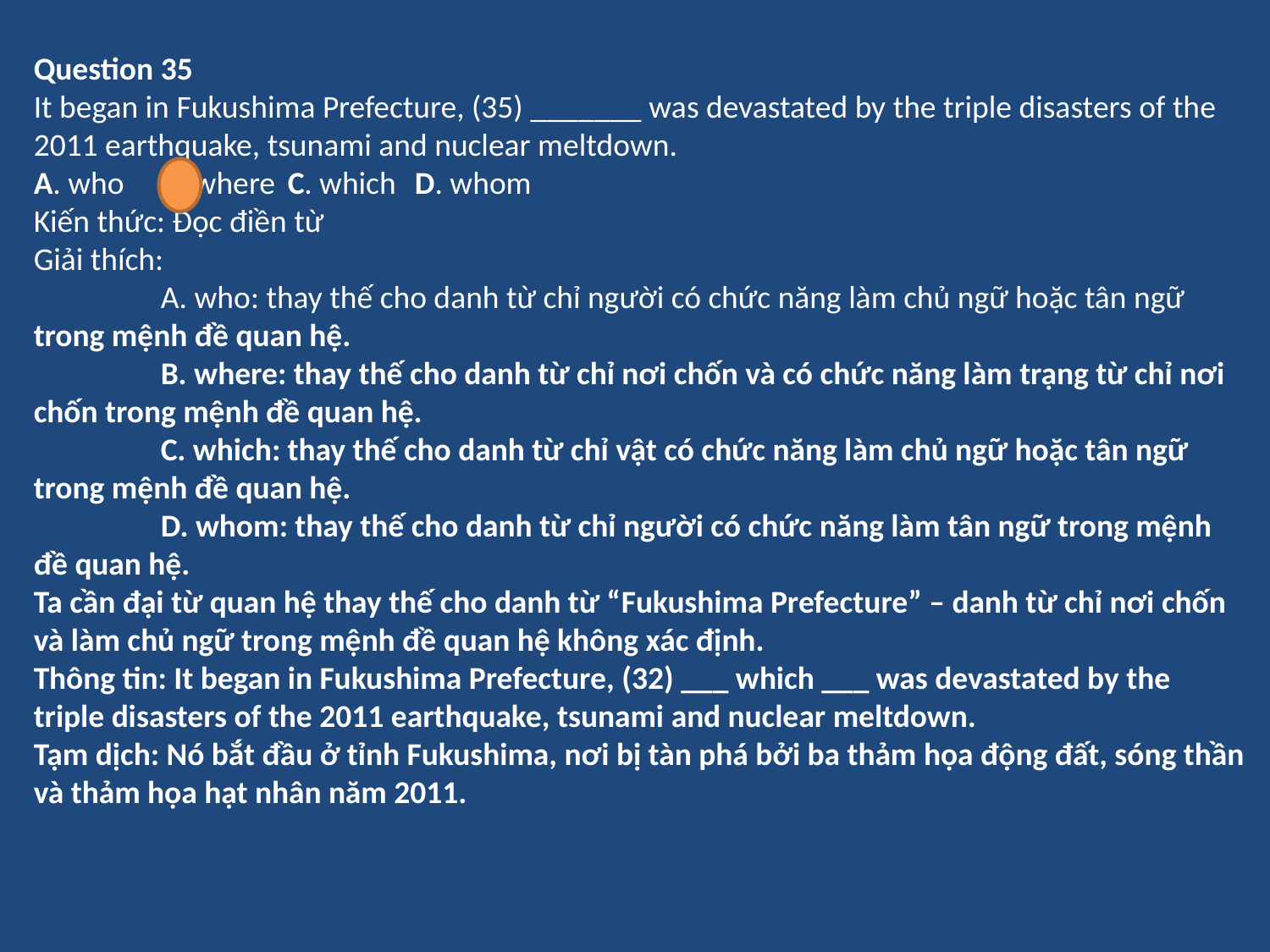

Question 35
It began in Fukushima Prefecture, (35) _______ was devastated by the triple disasters of the 2011 earthquake, tsunami and nuclear meltdown.
A. who	B. where	C. which	D. whom
Kiến thức: Đọc điền từ
Giải thích:
	A. who: thay thế cho danh từ chỉ người có chức năng làm chủ ngữ hoặc tân ngữ trong mệnh đề quan hệ.
	B. where: thay thế cho danh từ chỉ nơi chốn và có chức năng làm trạng từ chỉ nơi chốn trong mệnh đề quan hệ.
	C. which: thay thế cho danh từ chỉ vật có chức năng làm chủ ngữ hoặc tân ngữ trong mệnh đề quan hệ.
	D. whom: thay thế cho danh từ chỉ người có chức năng làm tân ngữ trong mệnh đề quan hệ.
Ta cần đại từ quan hệ thay thế cho danh từ “Fukushima Prefecture” – danh từ chỉ nơi chốn và làm chủ ngữ trong mệnh đề quan hệ không xác định.
Thông tin: It began in Fukushima Prefecture, (32) ___ which ___ was devastated by the triple disasters of the 2011 earthquake, tsunami and nuclear meltdown.
Tạm dịch: Nó bắt đầu ở tỉnh Fukushima, nơi bị tàn phá bởi ba thảm họa động đất, sóng thần và thảm họa hạt nhân năm 2011.